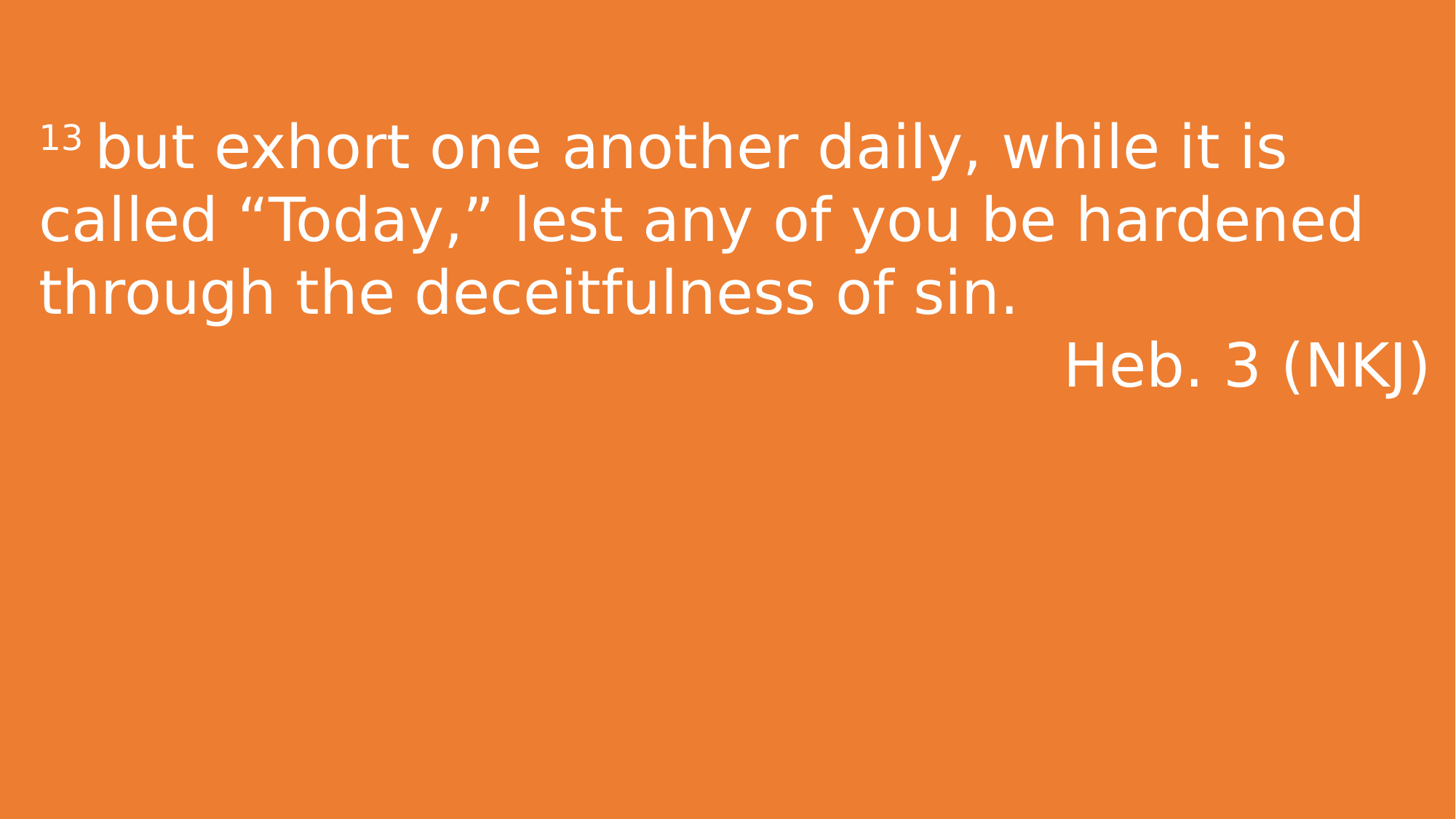

13 but exhort one another daily, while it is called “Today,” lest any of you be hardened through the deceitfulness of sin.
Heb. 3 (NKJ)